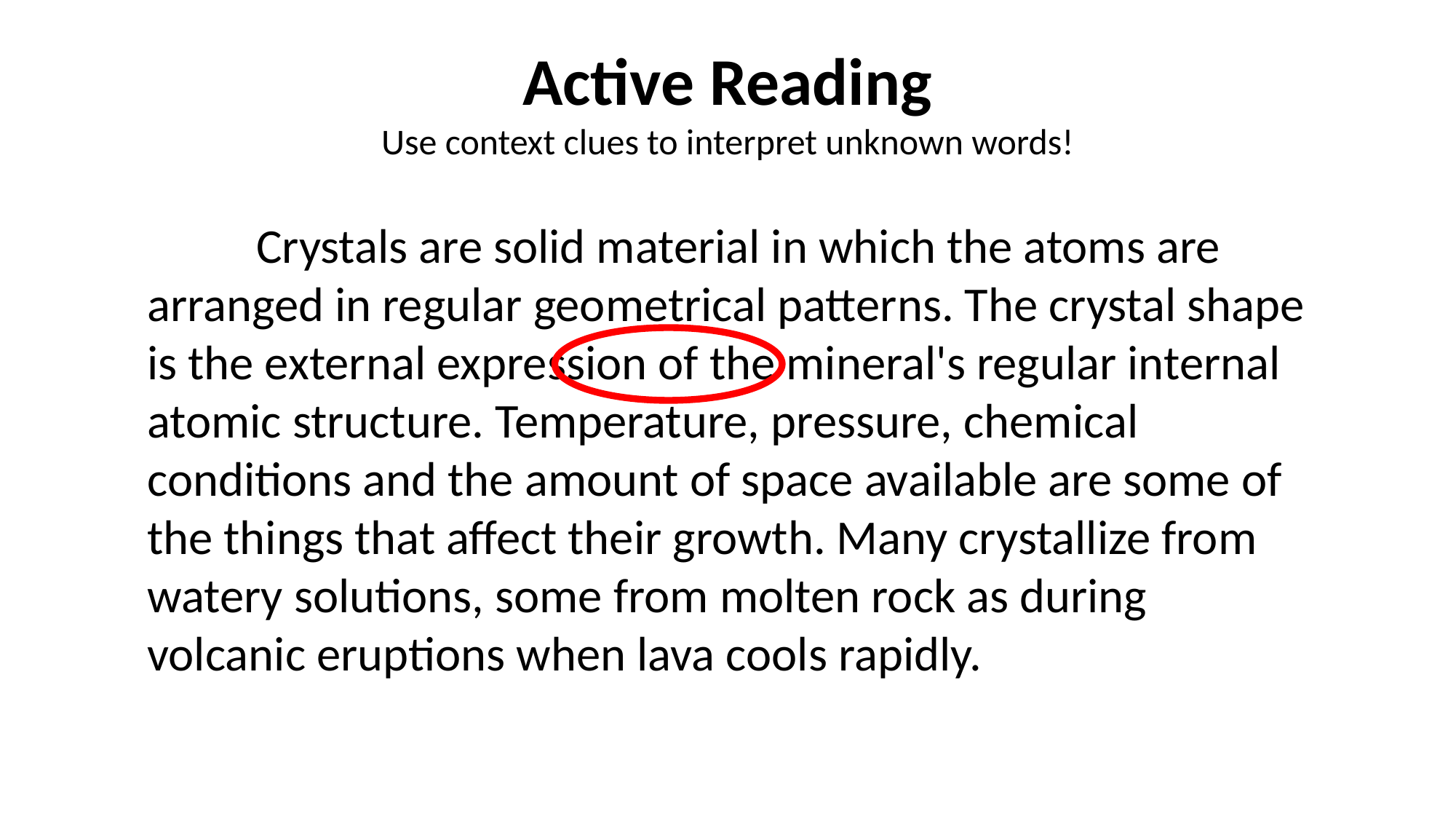

# Active Reading Use context clues to interpret unknown words!
	Crystals are solid material in which the atoms are arranged in regular geometrical patterns. The crystal shape is the external expression of the mineral's regular internal atomic structure. Temperature, pressure, chemical conditions and the amount of space available are some of the things that affect their growth. Many crystallize from watery solutions, some from molten rock as during volcanic eruptions when lava cools rapidly.